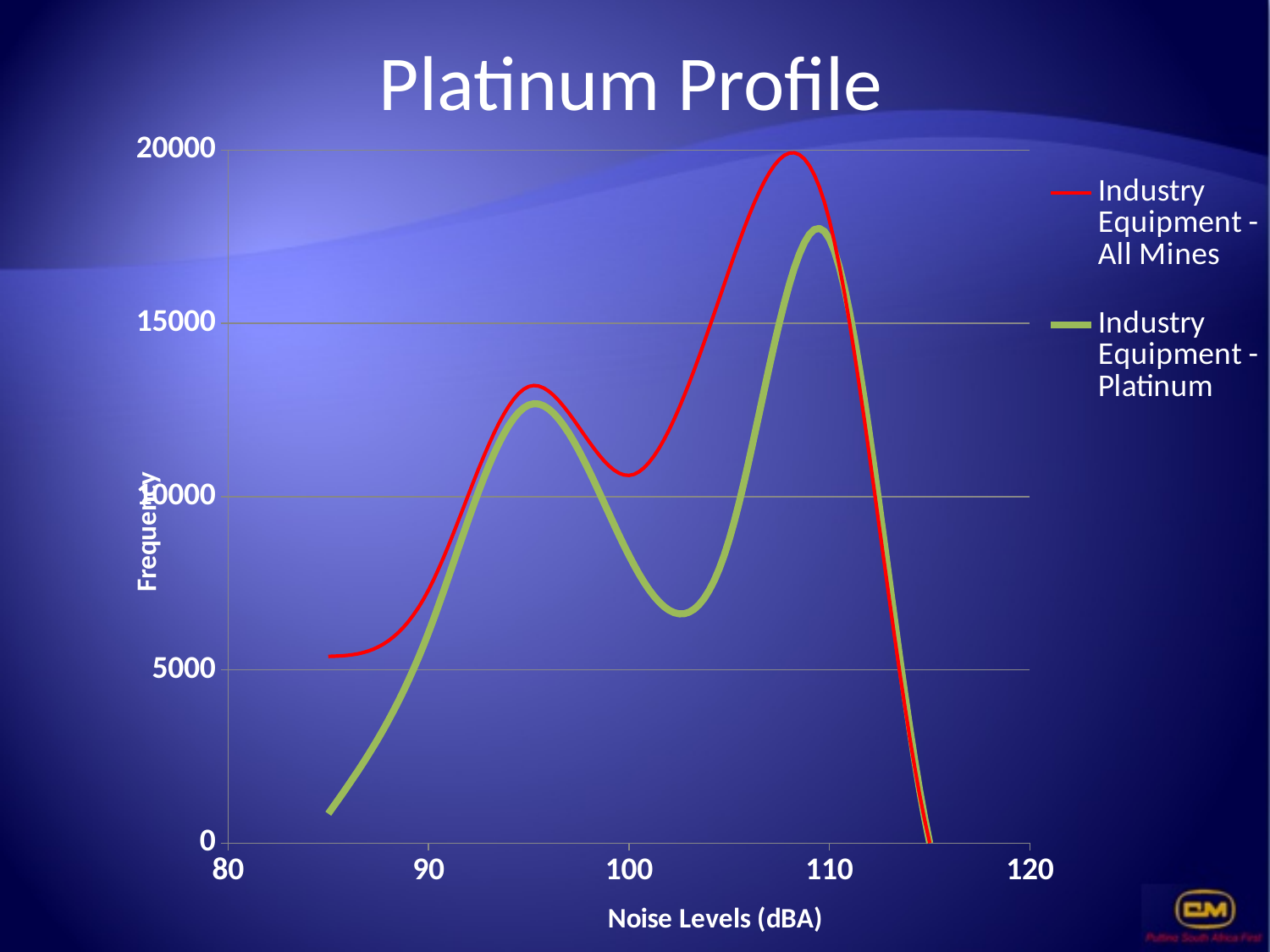

# Platinum Profile

### Chart

| Category | Industry Equipment - All Mines | Industry Equipment - Platinum |
|---|---|---|